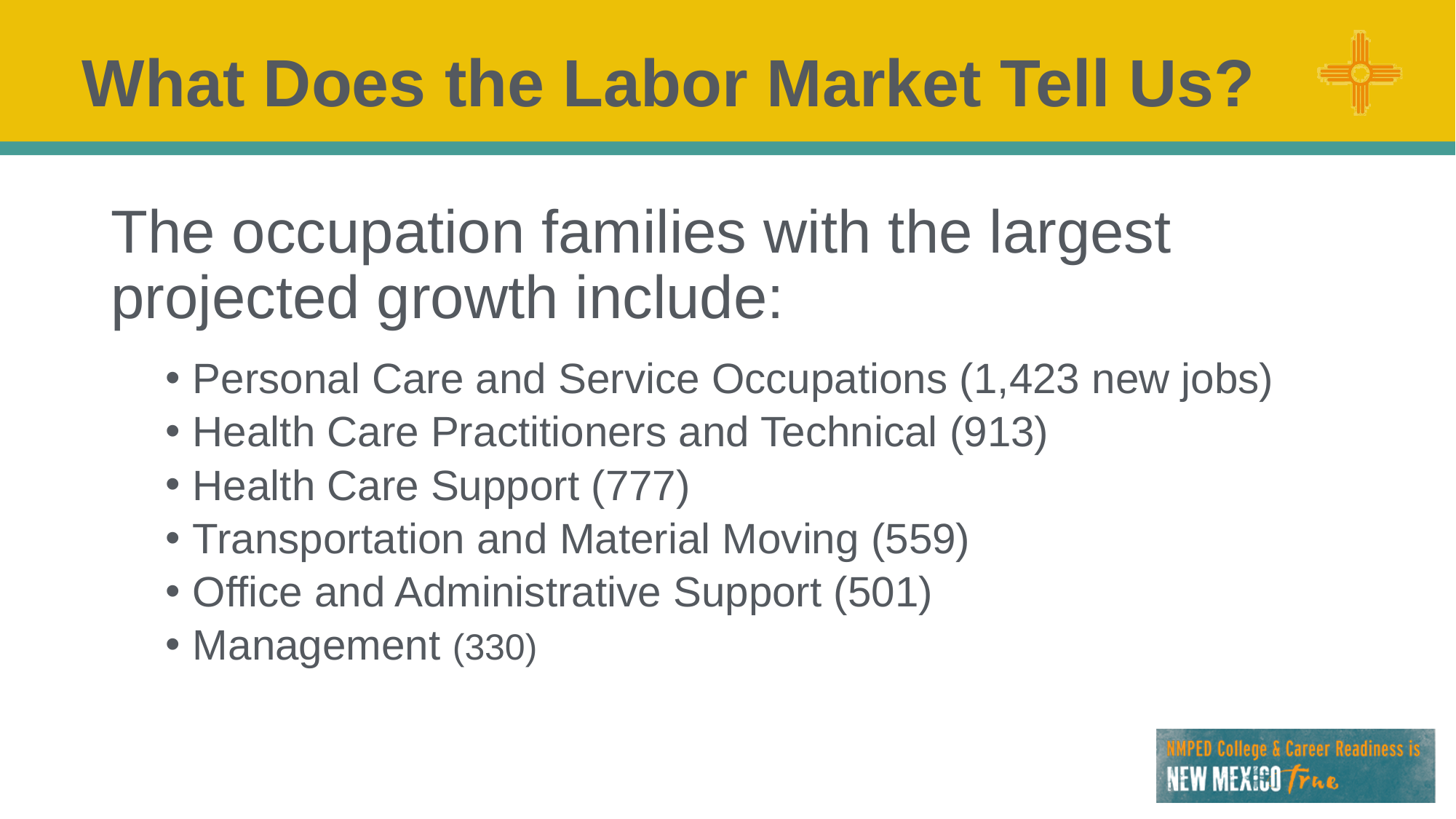

# What Does the Labor Market Tell Us?
The occupation families with the largest projected growth include:
Personal Care and Service Occupations (1,423 new jobs)
Health Care Practitioners and Technical (913)
Health Care Support (777)
Transportation and Material Moving (559)
Office and Administrative Support (501)
Management (330)